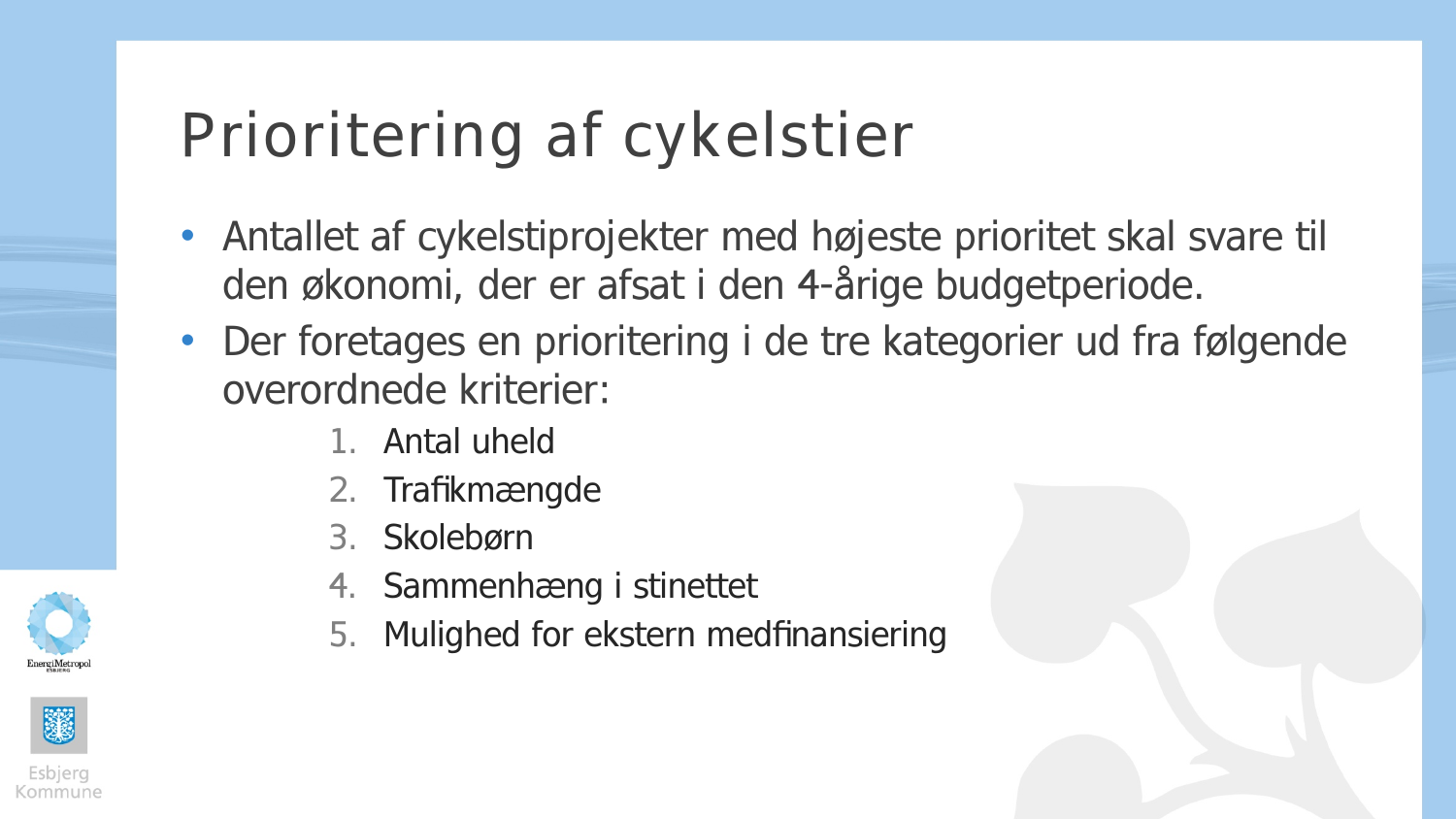

# Prioritering af cykelstier
Antallet af cykelstiprojekter med højeste prioritet skal svare til den økonomi, der er afsat i den 4-årige budgetperiode.
Der foretages en prioritering i de tre kategorier ud fra følgende overordnede kriterier:
Antal uheld
Trafikmængde
Skolebørn
Sammenhæng i stinettet
Mulighed for ekstern medfinansiering